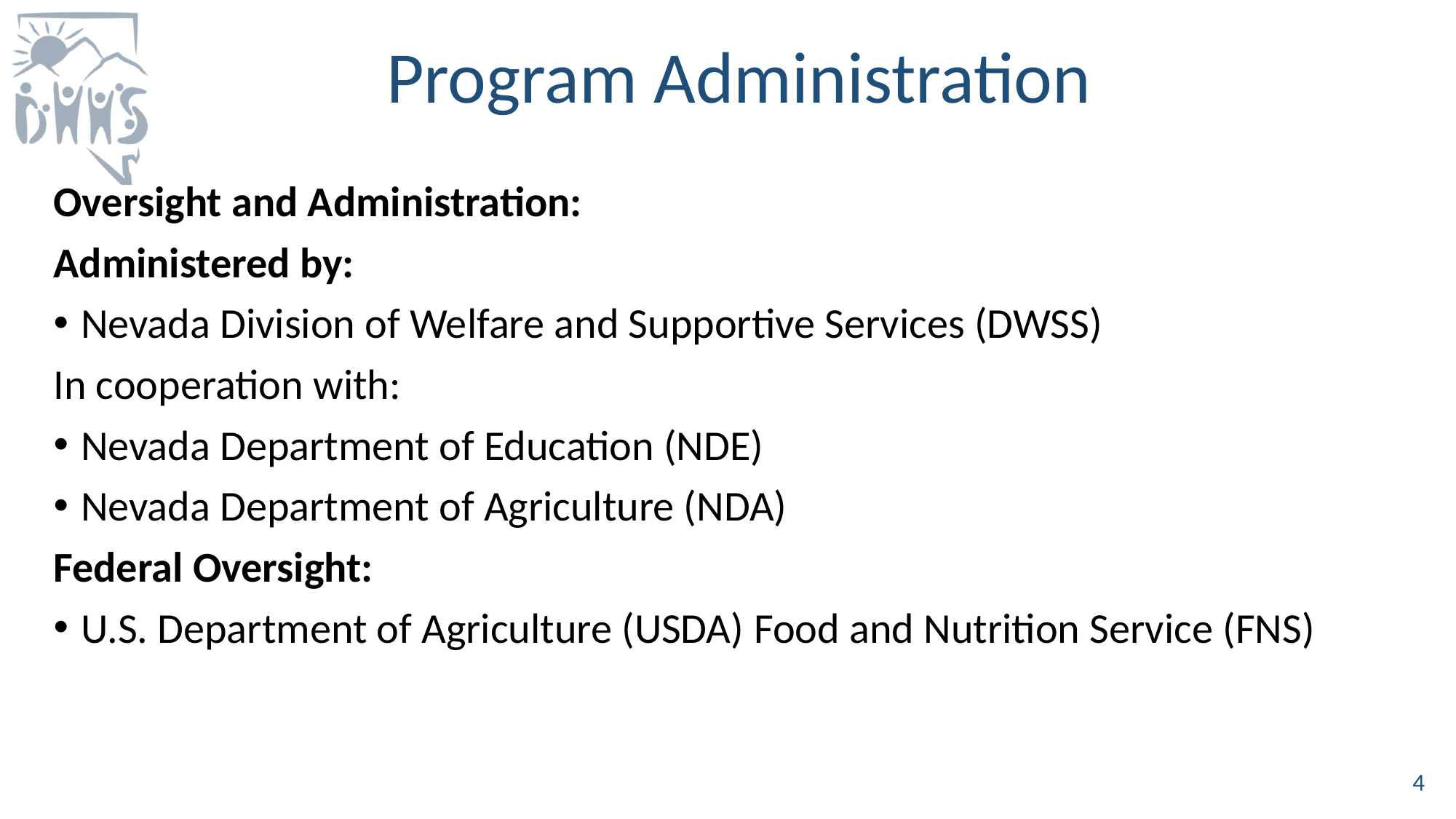

# Program Administration
Oversight and Administration:
Administered by:
Nevada Division of Welfare and Supportive Services (DWSS)
In cooperation with:
Nevada Department of Education (NDE)
Nevada Department of Agriculture (NDA)
Federal Oversight:
U.S. Department of Agriculture (USDA) Food and Nutrition Service (FNS)

4